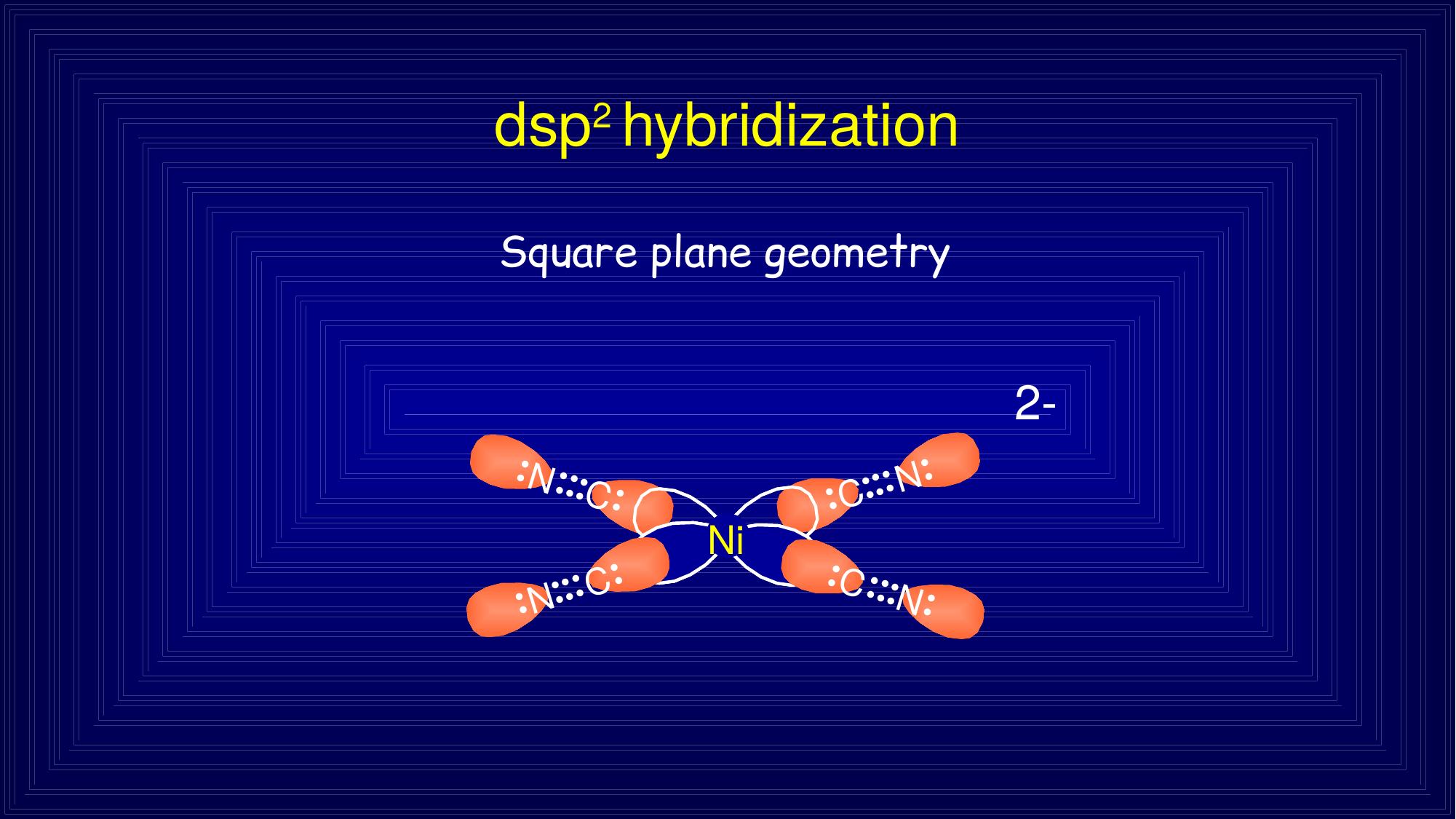

# dsp2 hybridization

Square plane geometry
2-

•
•
N
•
•
•
•
•
•
C
•
•

•
•
N
•
•
•
•
•
•
C
•
•

Ni

Ni

Ni

Ni

•
•
C
•
•
•
•
•
•
N
•
•

•
•
C
•
•
•
•
•
•
N
•
•